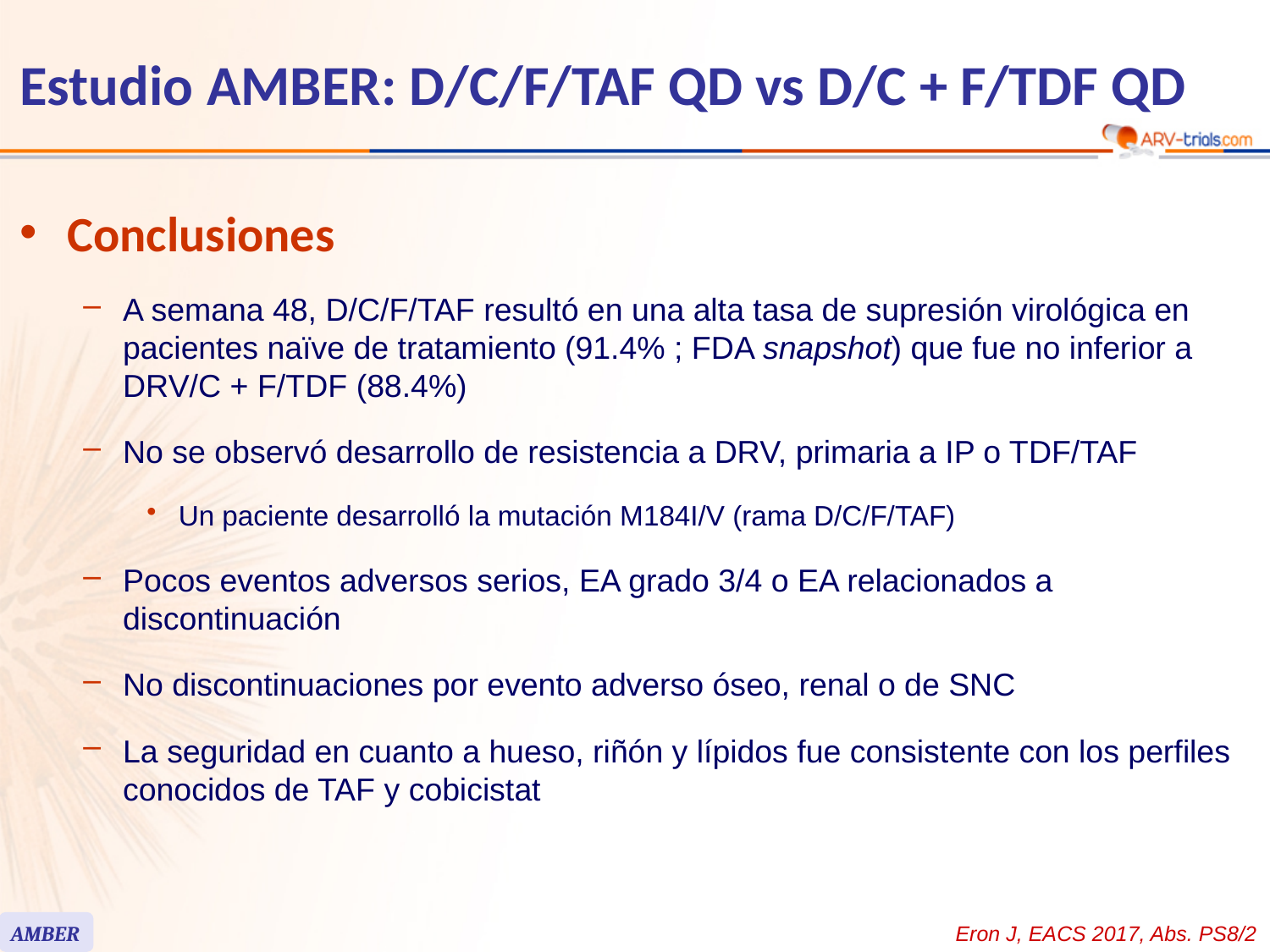

# Estudio AMBER: D/C/F/TAF QD vs D/C + F/TDF QD
Conclusiones
A semana 48, D/C/F/TAF resultó en una alta tasa de supresión virológica en pacientes naïve de tratamiento (91.4% ; FDA snapshot) que fue no inferior a DRV/C + F/TDF (88.4%)
No se observó desarrollo de resistencia a DRV, primaria a IP o TDF/TAF
Un paciente desarrolló la mutación M184I/V (rama D/C/F/TAF)
Pocos eventos adversos serios, EA grado 3/4 o EA relacionados a discontinuación
No discontinuaciones por evento adverso óseo, renal o de SNC
La seguridad en cuanto a hueso, riñón y lípidos fue consistente con los perfiles conocidos de TAF y cobicistat

AMBER
Eron J, EACS 2017, Abs. PS8/2